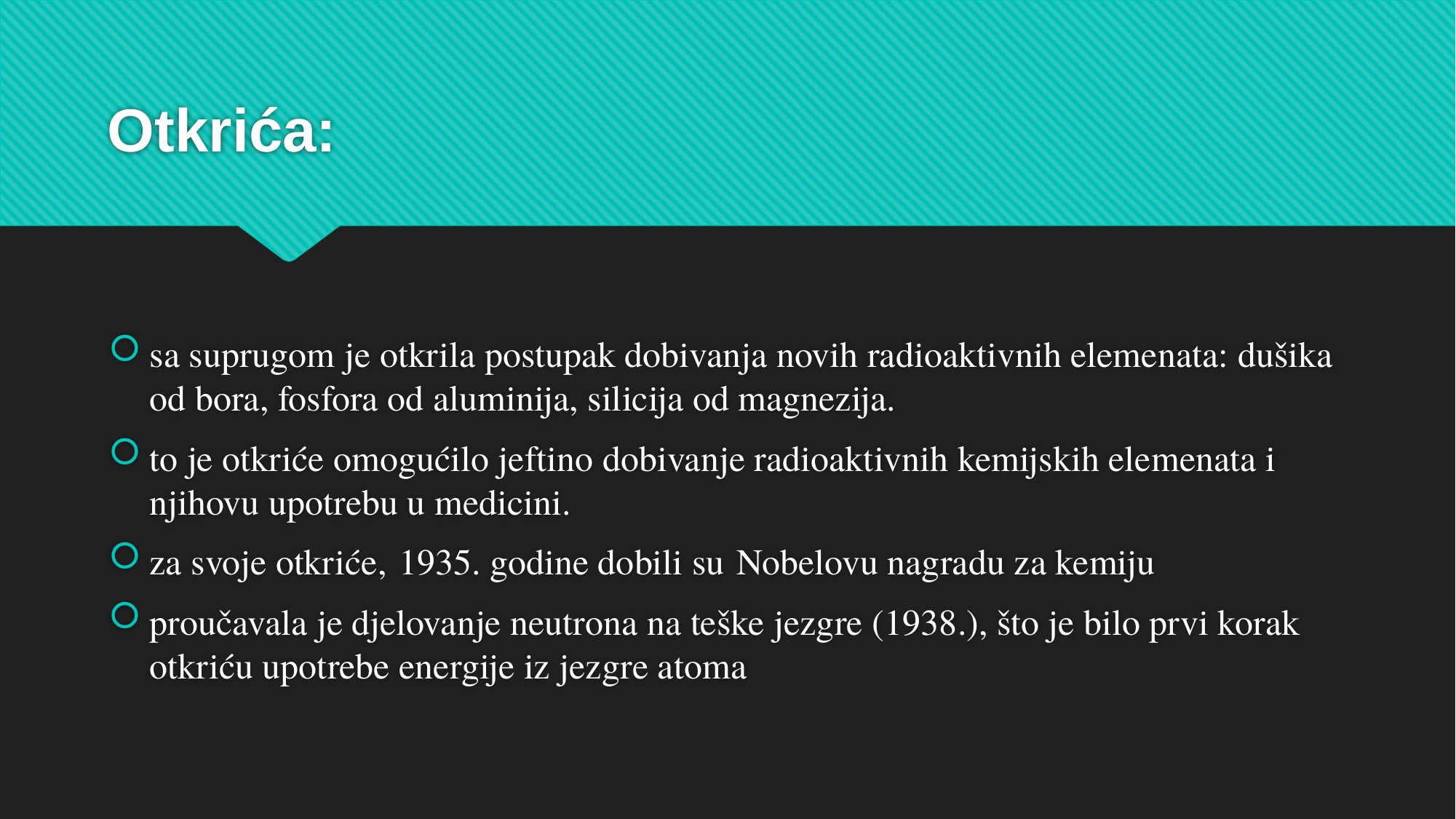

# Otkrića:

sa suprugom je otkrila postupak dobivanja novih radioaktivnih elemenata: dušika od bora, fosfora od aluminija, silicija od magnezija.
to je otkriće omogućilo jeftino dobivanje radioaktivnih kemijskih elemenata i njihovu upotrebu u medicini.
za svoje otkriće, 1935. godine dobili su Nobelovu nagradu za kemiju
proučavala je djelovanje neutrona na teške jezgre (1938.), što je bilo prvi korak otkriću upotrebe energije iz jezgre atoma